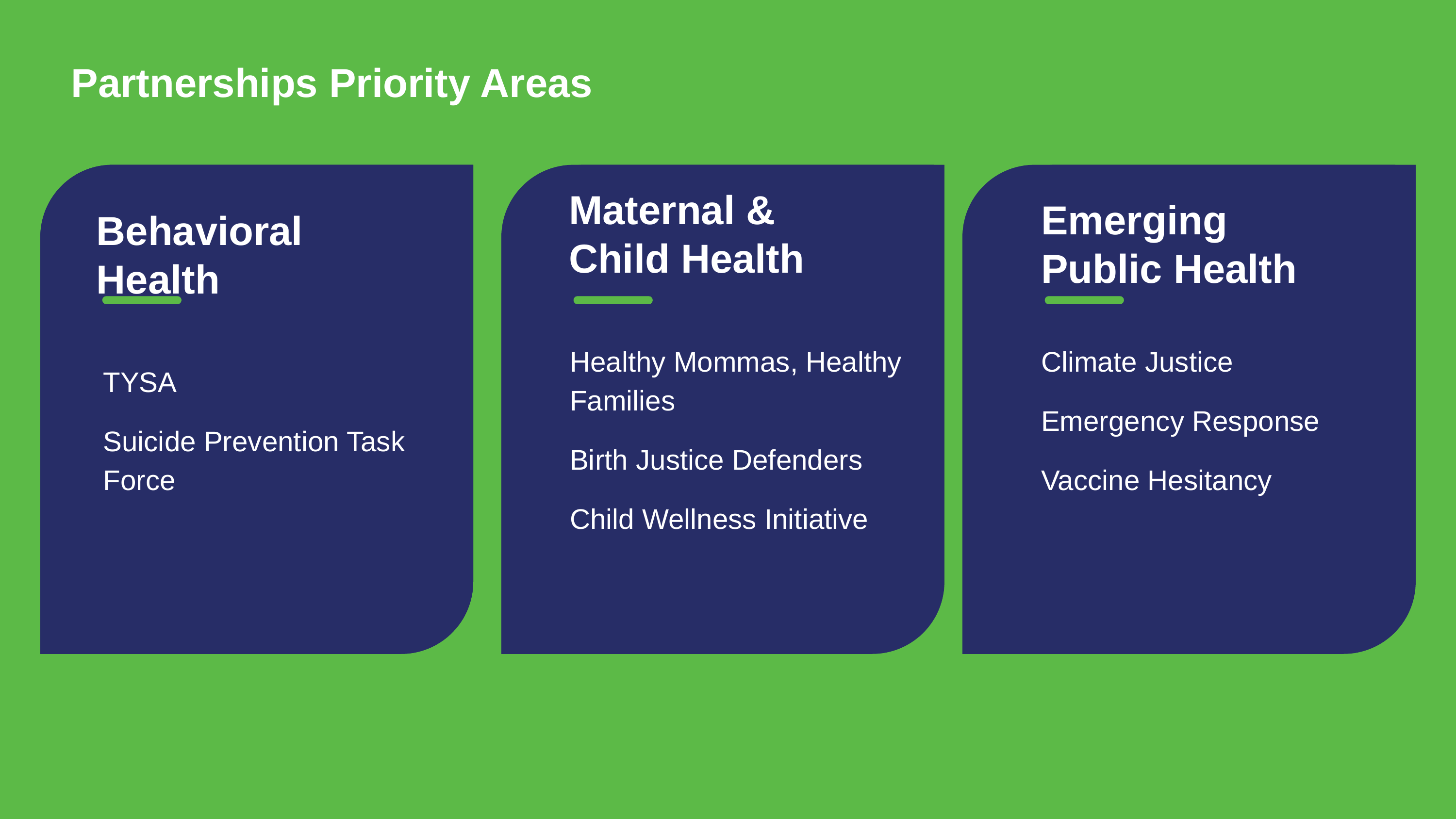

Partnerships Priority Areas

Maternal & Child Health
Emerging Public Health
Behavioral Health

Healthy Mommas, Healthy Families
Birth Justice Defenders
Child Wellness Initiative

Climate Justice
Emergency Response
Vaccine Hesitancy

TYSA
Suicide Prevention Task Force